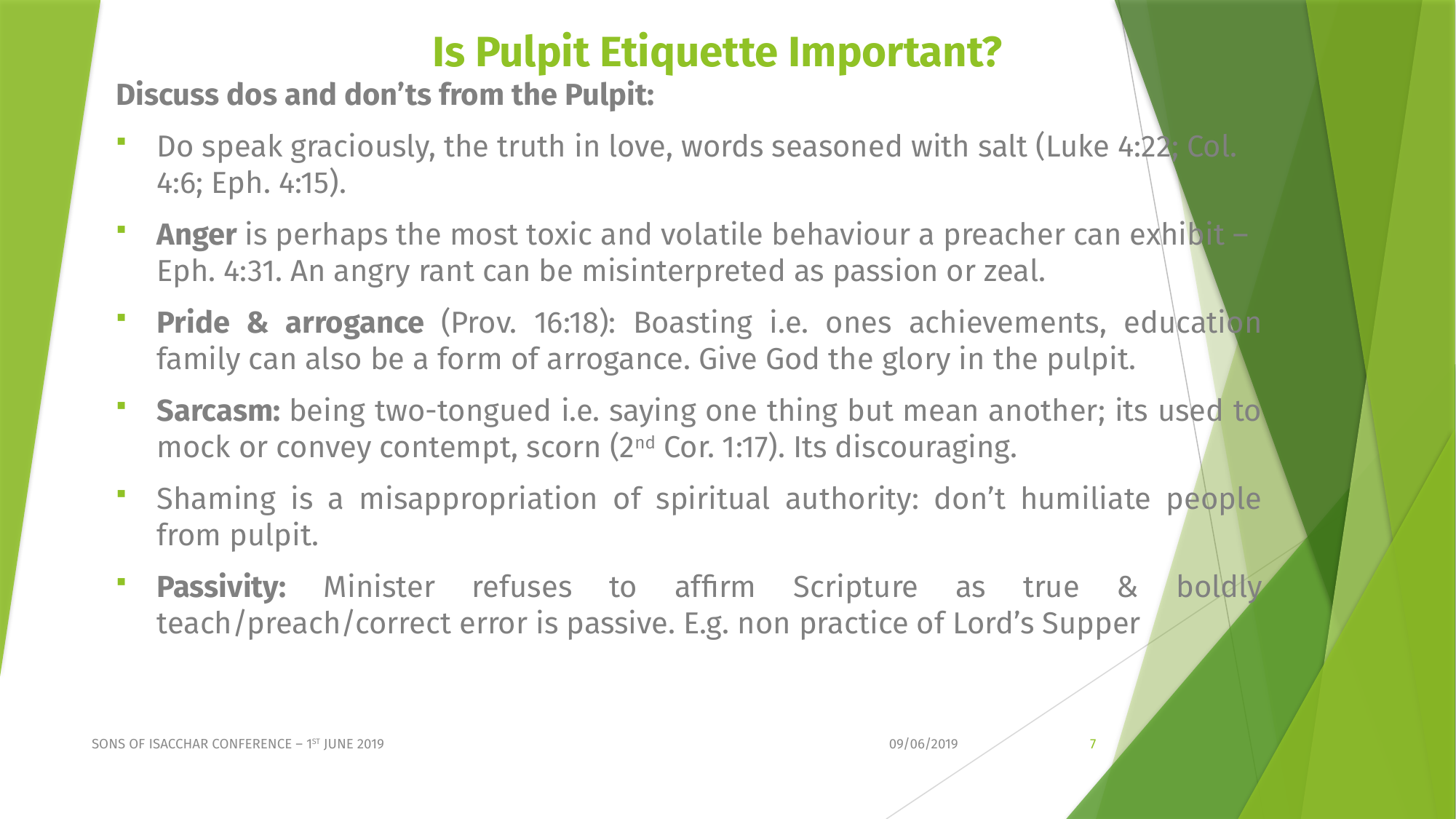

# Is Pulpit Etiquette Important?
Discuss dos and don’ts from the Pulpit:
Do speak graciously, the truth in love, words seasoned with salt (Luke 4:22; Col. 4:6; Eph. 4:15).
Anger is perhaps the most toxic and volatile behaviour a preacher can exhibit – Eph. 4:31. An angry rant can be misinterpreted as passion or zeal.
Pride & arrogance (Prov. 16:18): Boasting i.e. ones achievements, education family can also be a form of arrogance. Give God the glory in the pulpit.
Sarcasm: being two-tongued i.e. saying one thing but mean another; its used to mock or convey contempt, scorn (2nd Cor. 1:17). Its discouraging.
Shaming is a misappropriation of spiritual authority: don’t humiliate people from pulpit.
Passivity: Minister refuses to affirm Scripture as true & boldly teach/preach/correct error is passive. E.g. non practice of Lord’s Supper
SONS OF ISACCHAR CONFERENCE – 1ST JUNE 2019
09/06/2019
7